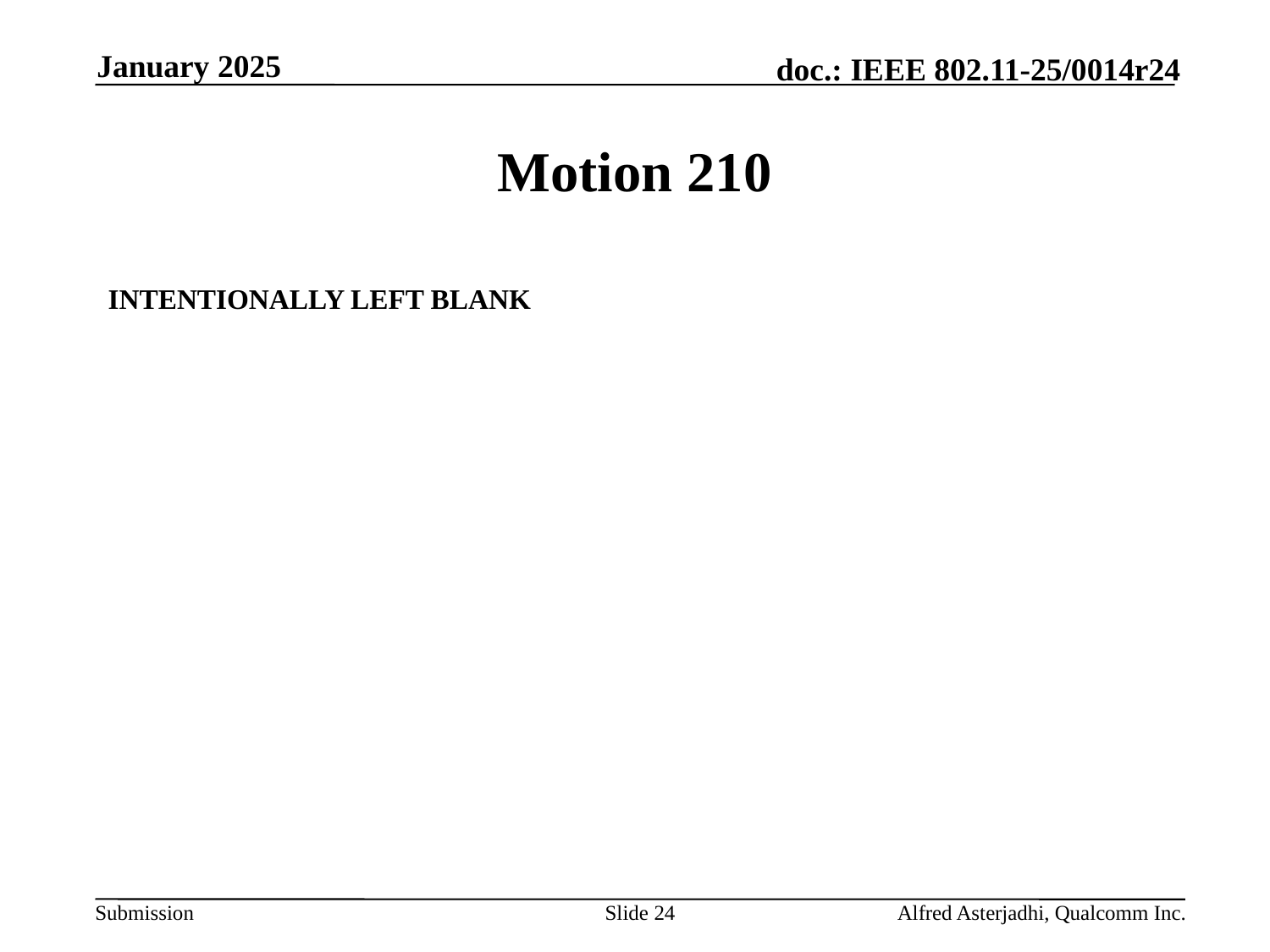

January 2025
# Motion 210
INTENTIONALLY LEFT BLANK

Slide 24
Alfred Asterjadhi, Qualcomm Inc.